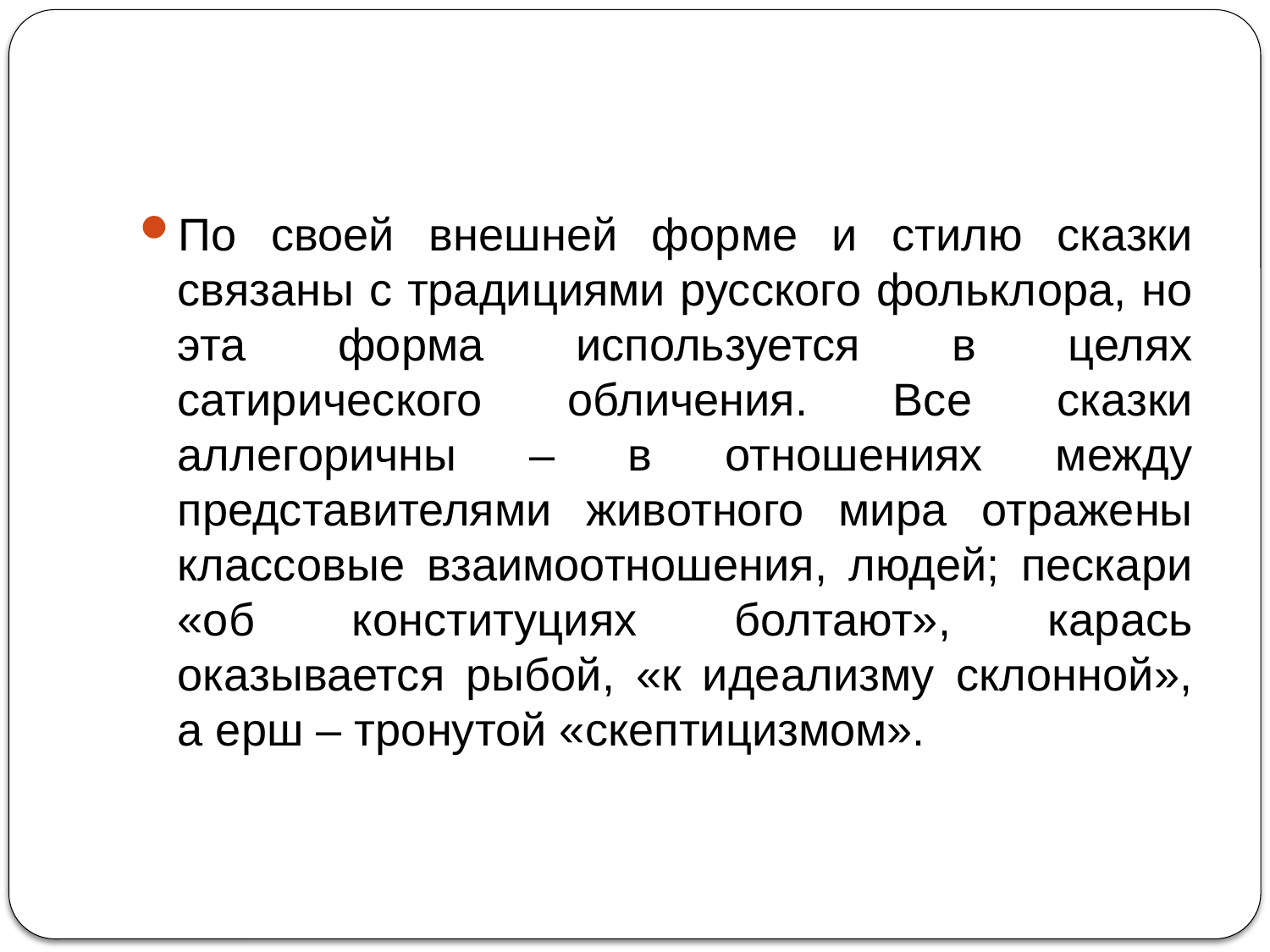

#
По своей внешней форме и стилю сказки связаны с традициями русского фольклора, но эта форма используется в целях сатирического обличения. Все сказки аллегоричны – в отношениях между представителями животного мира отражены классовые взаимоотношения, людей; пескари «об конституциях болтают», карась оказывается рыбой, «к идеализму склонной», а ерш – тронутой «скептицизмом».